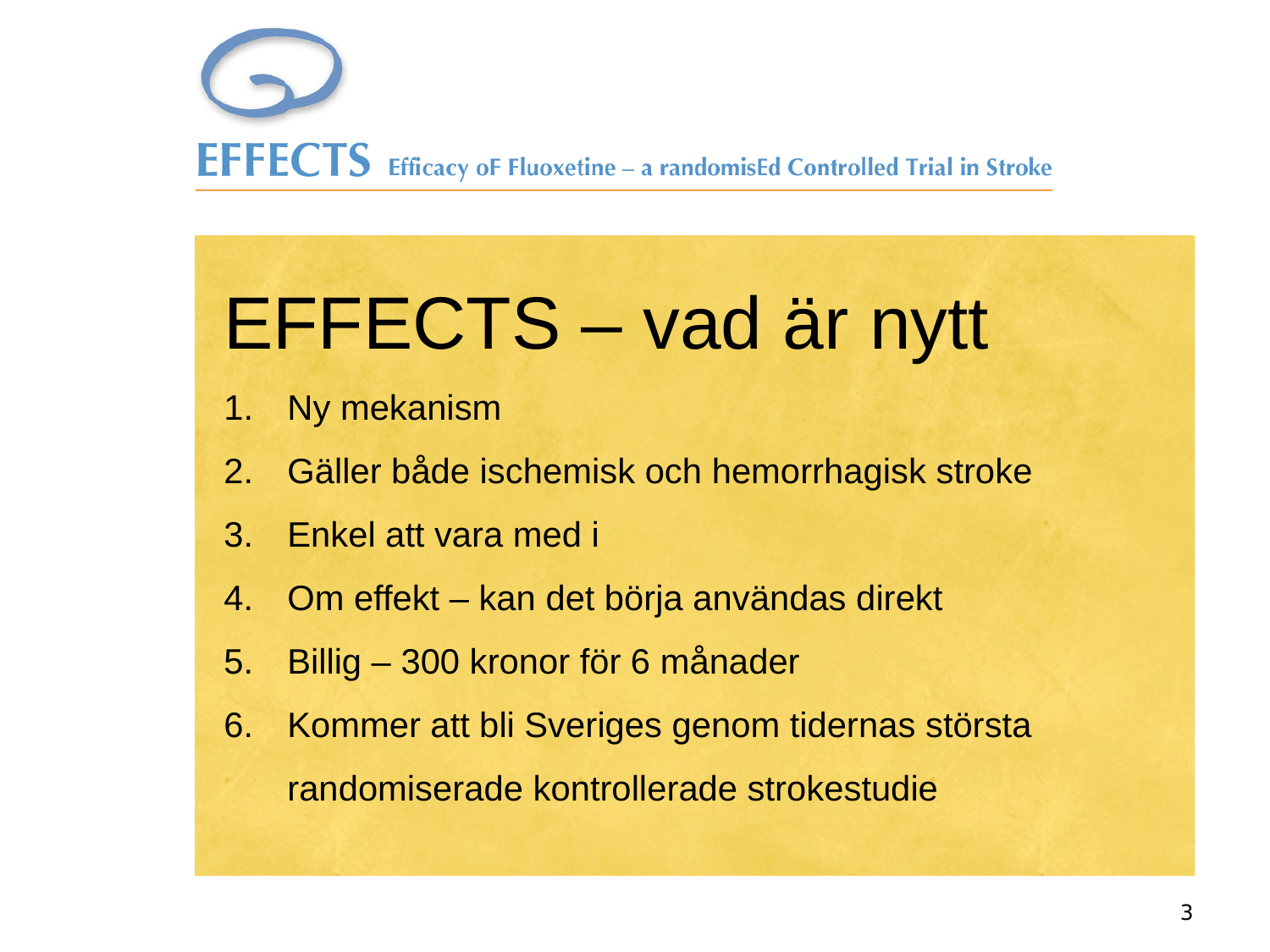

EFFECTS – vad är nytt
Ny mekanism
Gäller både ischemisk och hemorrhagisk stroke
Enkel att vara med i
Om effekt – kan det börja användas direkt
Billig – 300 kronor för 6 månader
Kommer att bli Sveriges genom tidernas största randomiserade kontrollerade strokestudie

3